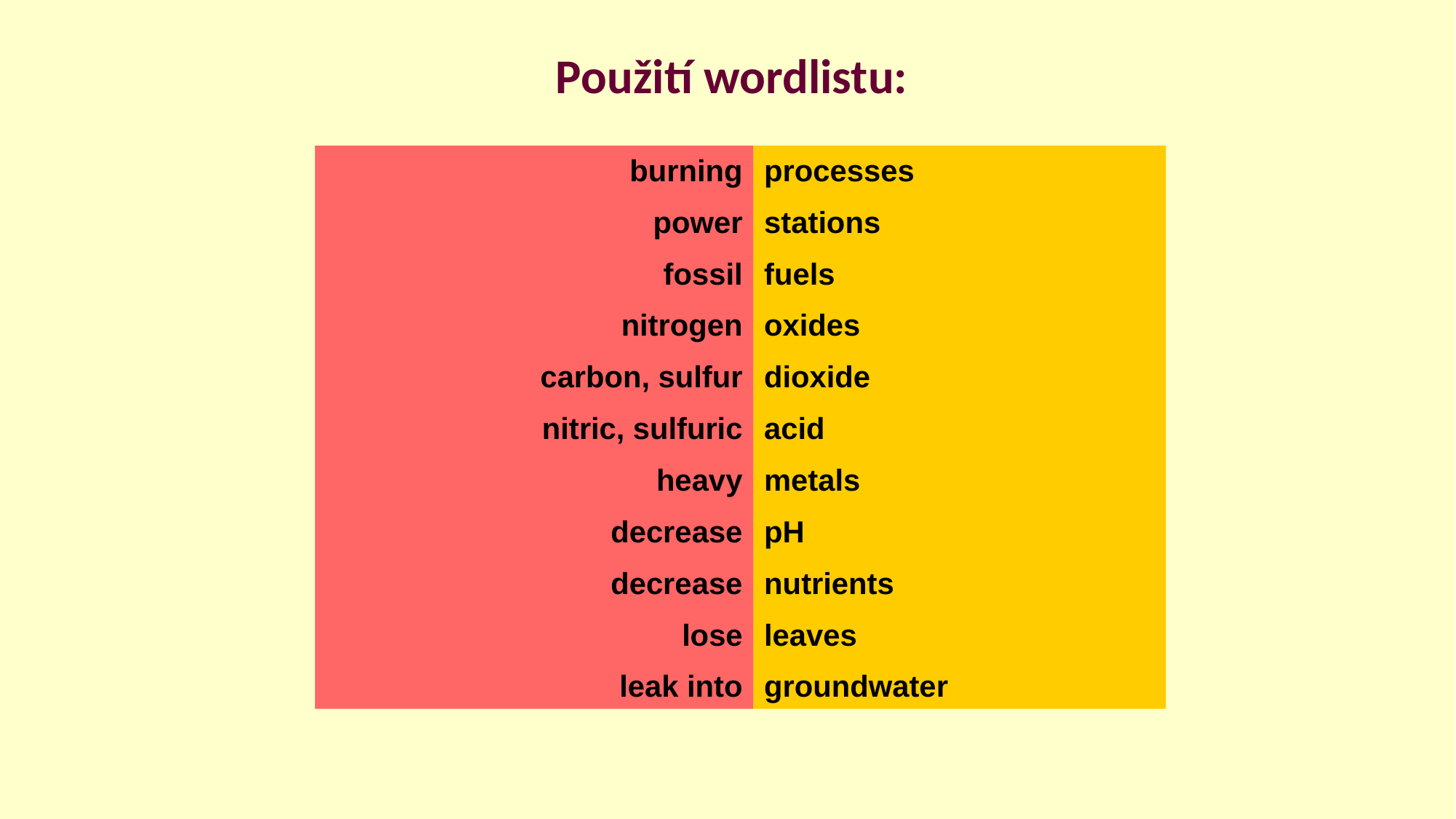

Použití wordlistu:
burning
power
fossil
nitrogen
carbon, sulfur
nitric, sulfuric
heavy
decrease
decrease
lose
leak into
processes
stations
fuels
oxides
dioxide
acid
metals
pH
nutrients
leaves
groundwater